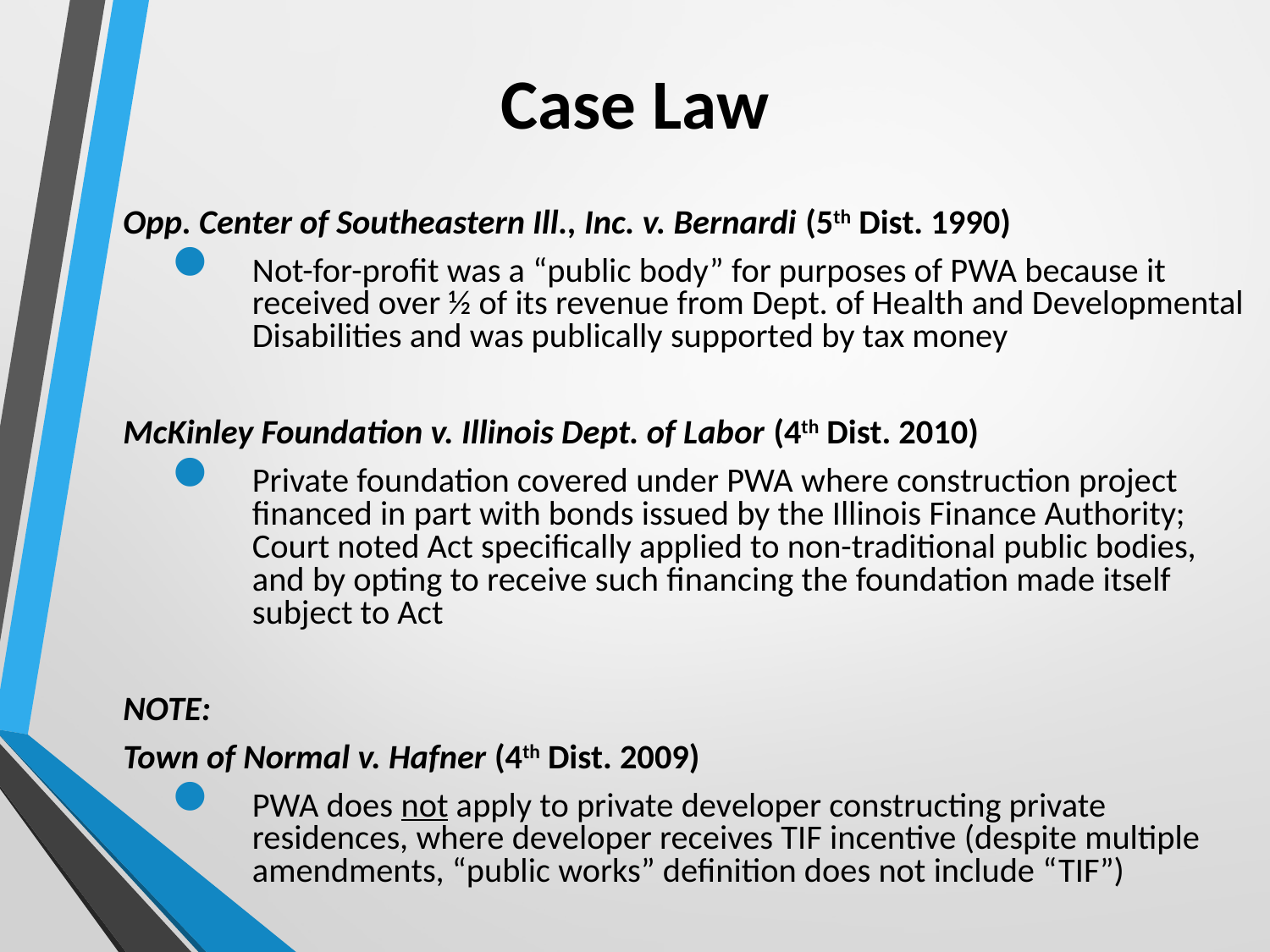

# Case Law
Opp. Center of Southeastern Ill., Inc. v. Bernardi (5th Dist. 1990)
Not-for-profit was a “public body” for purposes of PWA because it received over ½ of its revenue from Dept. of Health and Developmental Disabilities and was publically supported by tax money

McKinley Foundation v. Illinois Dept. of Labor (4th Dist. 2010)
Private foundation covered under PWA where construction project financed in part with bonds issued by the Illinois Finance Authority; Court noted Act specifically applied to non-traditional public bodies, and by opting to receive such financing the foundation made itself subject to Act

NOTE:
Town of Normal v. Hafner (4th Dist. 2009)
PWA does not apply to private developer constructing private residences, where developer receives TIF incentive (despite multiple amendments, “public works” definition does not include “TIF”)